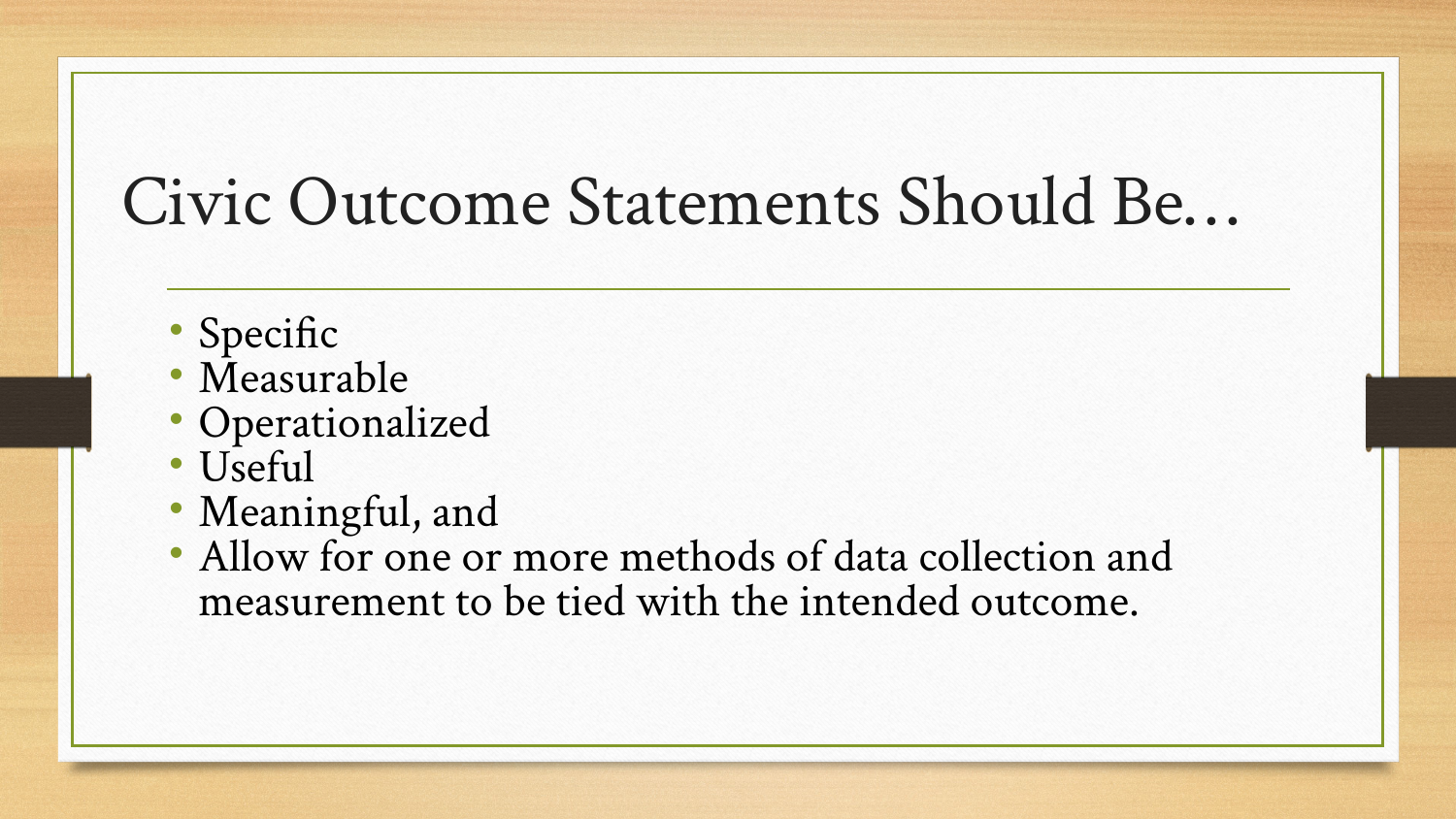

# Civic Outcome Statements Should Be…
Specific
Measurable
Operationalized
Useful
Meaningful, and
Allow for one or more methods of data collection and measurement to be tied with the intended outcome.